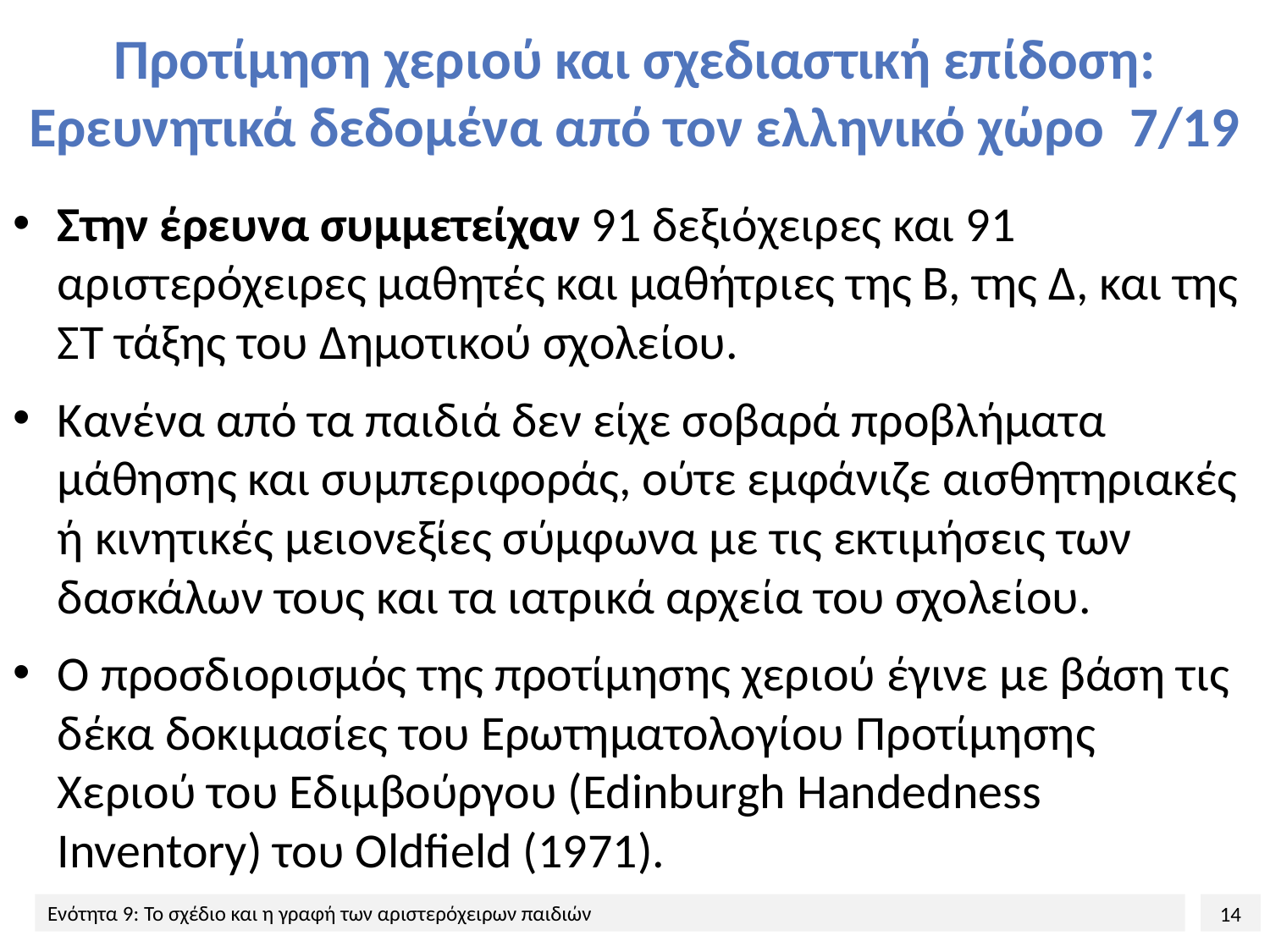

# Προτίμηση χεριού και σχεδιαστική επίδοση: Ερευνητικά δεδομένα από τον ελληνικό χώρο  7/19
Στην έρευνα συμμετείχαν 91 δεξιόχειρες και 91 αριστερόχειρες μαθητές και μαθήτριες της Β, της Δ, και της ΣΤ τάξης του Δημοτικού σχολείου.
Κανένα από τα παιδιά δεν είχε σοβαρά προβλήματα μάθησης και συμπεριφοράς, ούτε εμφάνιζε αισθητηριακές ή κινητικές μειονεξίες σύμφωνα με τις εκτιμήσεις των δασκάλων τους και τα ιατρικά αρχεία του σχολείου.
Ο προσδιορισμός της προτίμησης χεριού έγινε με βάση τις δέκα δοκιμασίες του Ερωτηματολογίου Προτίμησης Χεριού του Εδιμβούργου (Edinburgh Handedness Inventory) του Oldfield (1971).